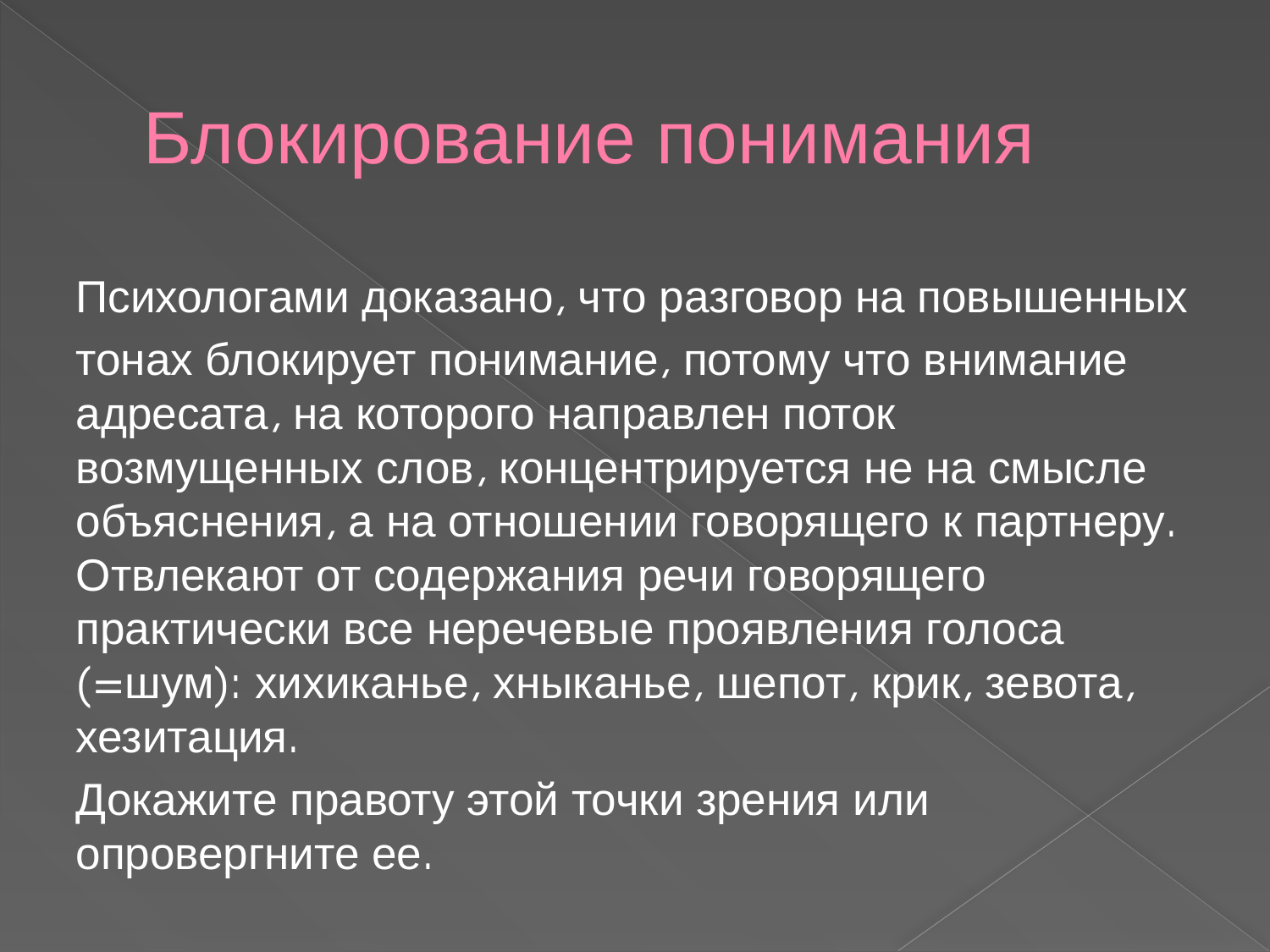

# Блокирование понимания
Психологами доказано, что разговор на повышенных
тонах блокирует понимание, потому что внимание адресата, на которого направлен поток возмущенных слов, концентрируется не на смысле объяснения, а на отношении говорящего к партнеру. Отвлекают от содержания речи говорящего практически все неречевые проявления голоса (=шум): хихиканье, хныканье, шепот, крик, зевота, хезитация.
Докажите правоту этой точки зрения или опровергните ее.